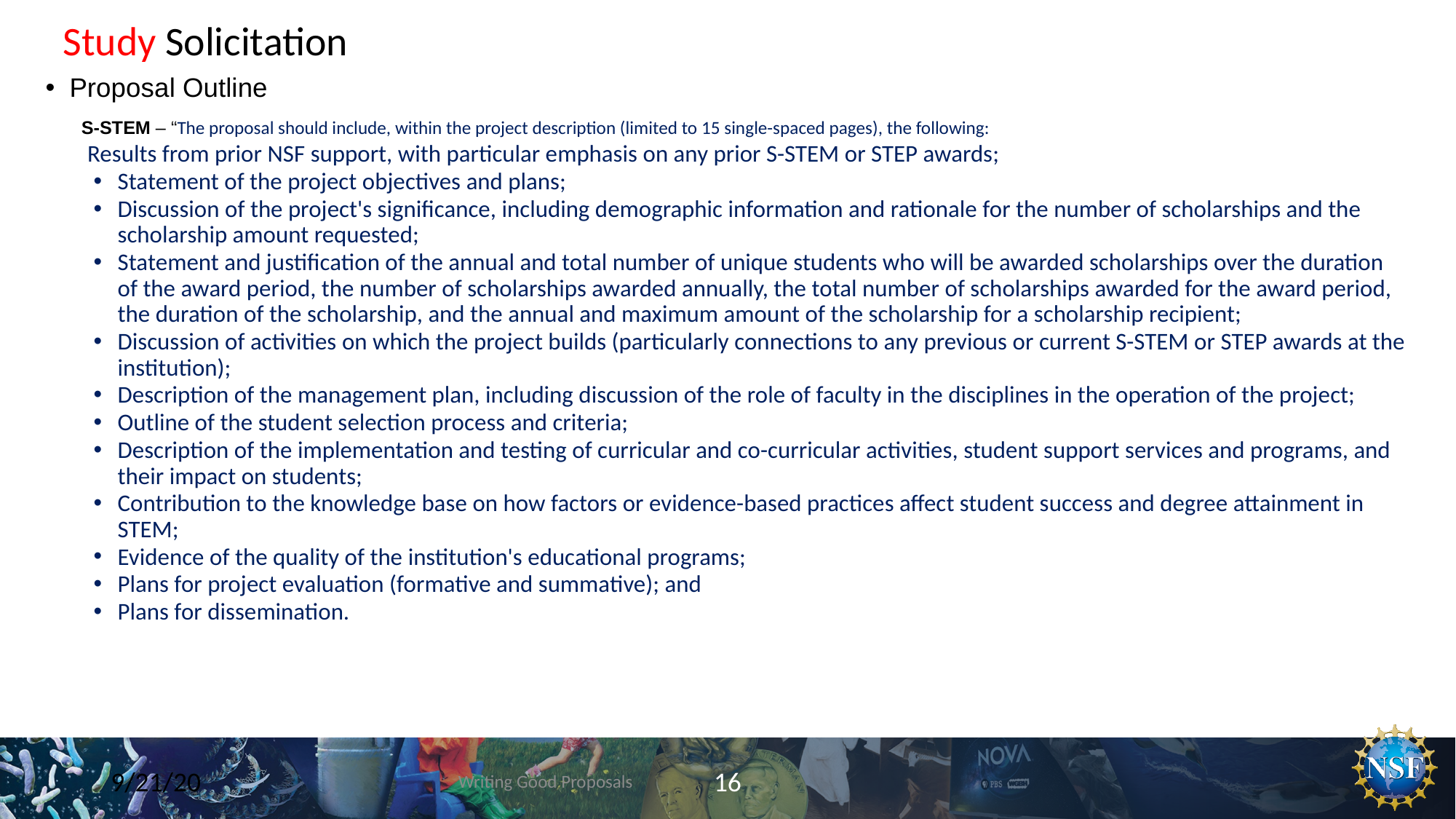

# Study Solicitation

Proposal Outline
       S-STEM – “The proposal should include, within the project description (limited to 15 single-spaced pages), the following:
          Results from prior NSF support, with particular emphasis on any prior S-STEM or STEP awards;
Statement of the project objectives and plans;
Discussion of the project's significance, including demographic information and rationale for the number of scholarships and the scholarship amount requested;
Statement and justification of the annual and total number of unique students who will be awarded scholarships over the duration of the award period, the number of scholarships awarded annually, the total number of scholarships awarded for the award period, the duration of the scholarship, and the annual and maximum amount of the scholarship for a scholarship recipient;
Discussion of activities on which the project builds (particularly connections to any previous or current S-STEM or STEP awards at the institution);
Description of the management plan, including discussion of the role of faculty in the disciplines in the operation of the project;
Outline of the student selection process and criteria;
Description of the implementation and testing of curricular and co-curricular activities, student support services and programs, and their impact on students;
Contribution to the knowledge base on how factors or evidence-based practices affect student success and degree attainment in STEM;
Evidence of the quality of the institution's educational programs;
Plans for project evaluation (formative and summative); and
Plans for dissemination.

9/21/20
Writing Good Proposals
16